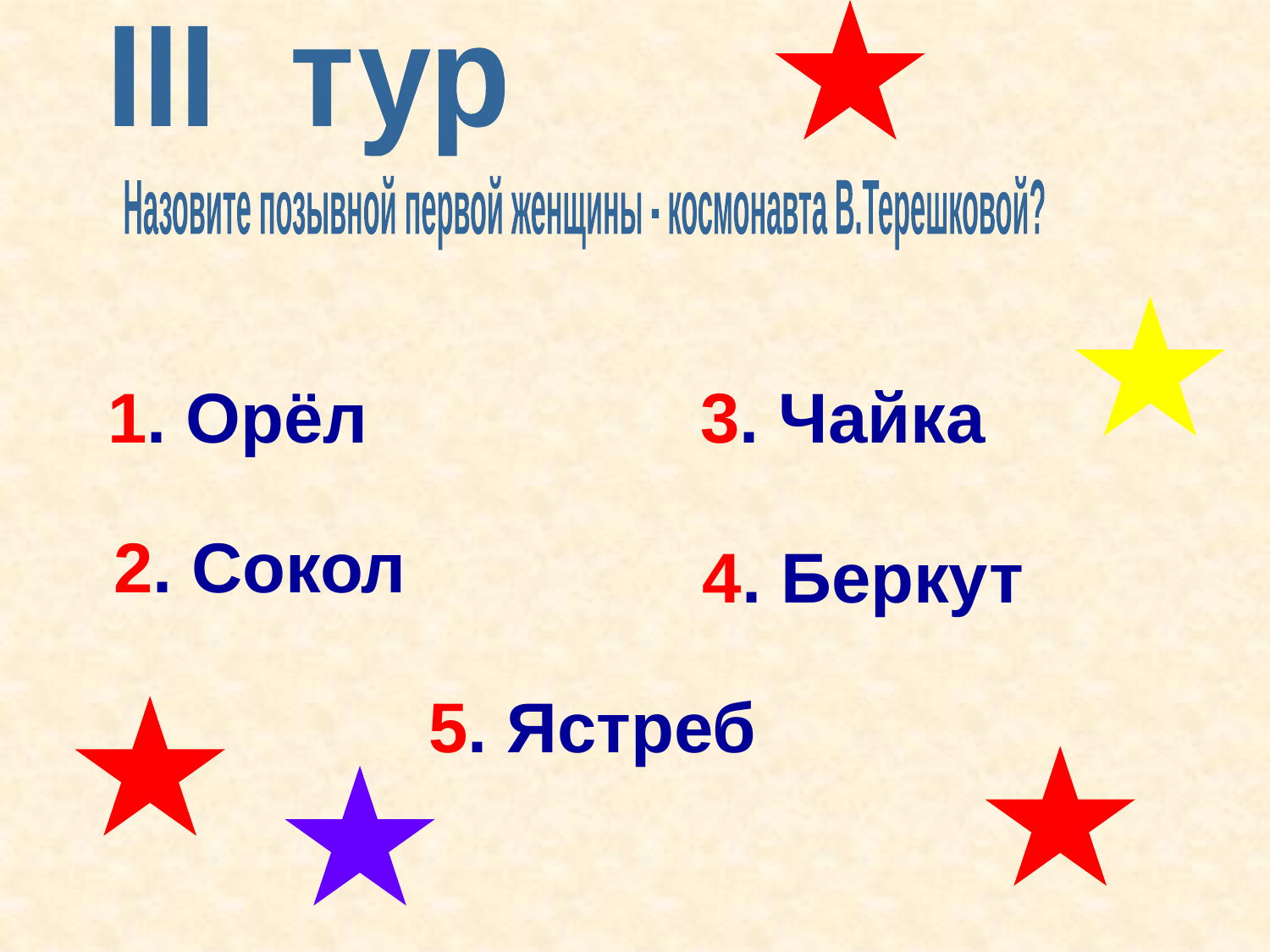

III  тур
Назовите позывной первой женщины - космонавта В.Терешковой?

1. Орёл
3. Чайка
2. Сокол
4. Беркут
5. Ястреб